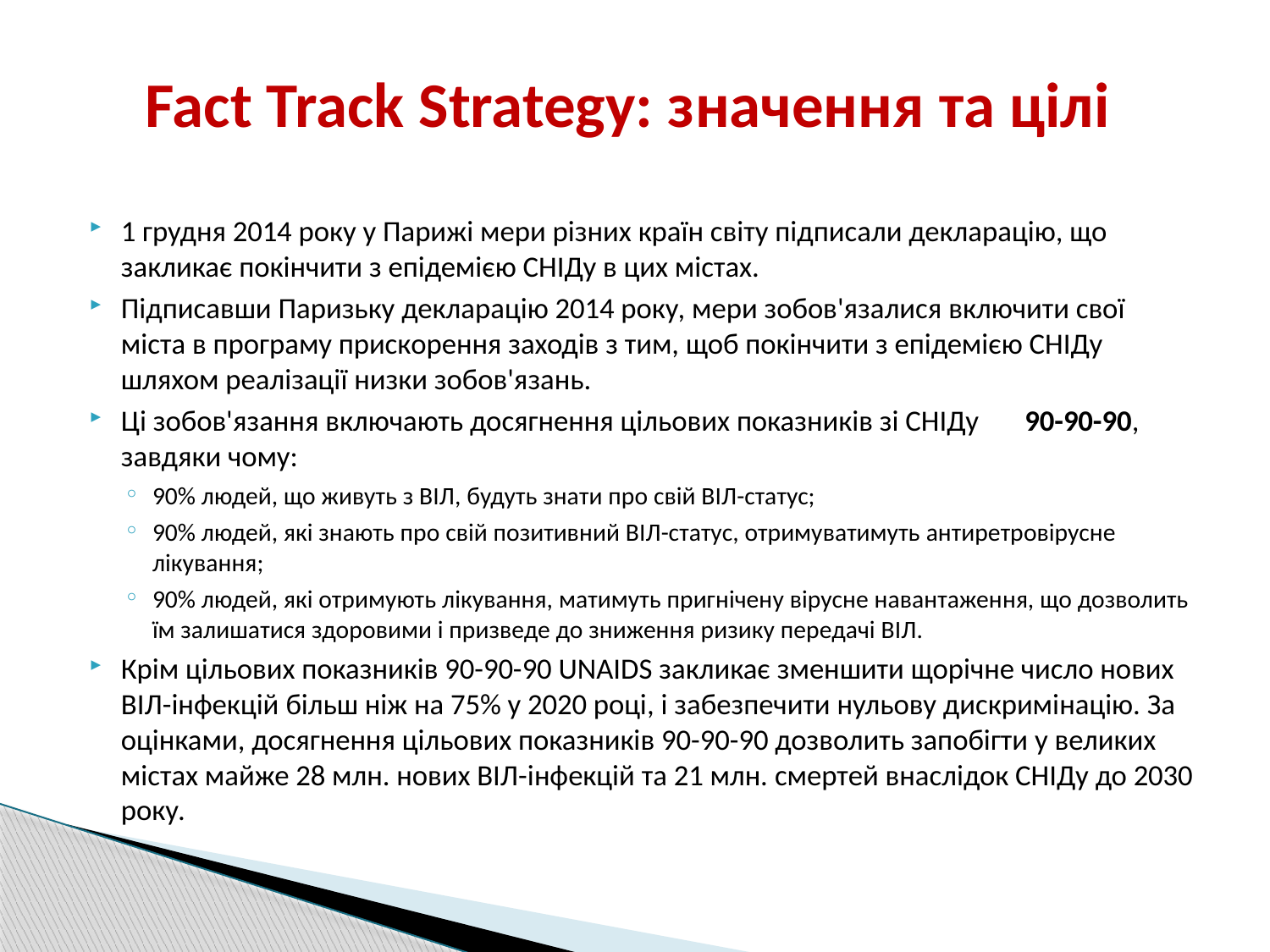

# Fact Track Strategy: значення та цілі
1 грудня 2014 року у Парижі мери різних країн світу підписали декларацію, що закликає покінчити з епідемією СНІДу в цих містах.
Підписавши Паризьку декларацію 2014 року, мери зобов'язалися включити свої міста в програму прискорення заходів з тим, щоб покінчити з епідемією СНІДу шляхом реалізації низки зобов'язань.
Ці зобов'язання включають досягнення цільових показників зі СНІДу       90-90-90, завдяки чому:
90% людей, що живуть з ВІЛ, будуть знати про свій ВІЛ-статус;
90% людей, які знають про свій позитивний ВІЛ-статус, отримуватимуть антиретровірусне лікування;
90% людей, які отримують лікування, матимуть пригнічену вірусне навантаження, що дозволить їм залишатися здоровими і призведе до зниження ризику передачі ВІЛ.
Крім цільових показників 90-90-90 UNAIDS закликає зменшити щорічне число нових ВІЛ-інфекцій більш ніж на 75% у 2020 році, і забезпечити нульову дискримінацію. За оцінками, досягнення цільових показників 90-90-90 дозволить запобігти у великих містах майже 28 млн. нових ВІЛ-інфекцій та 21 млн. смертей внаслідок СНІДу до 2030 року.